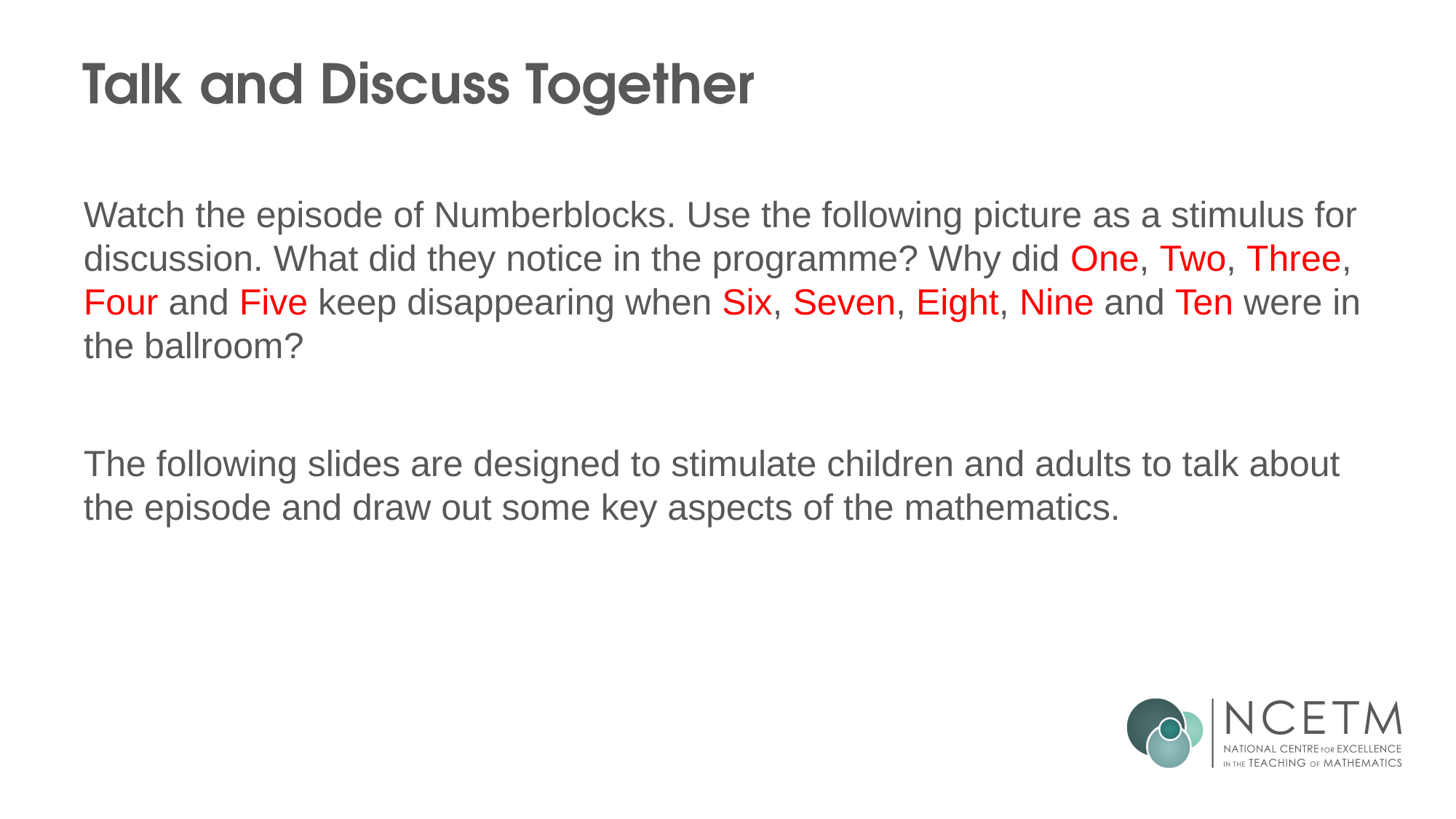

# Talk and Discuss Together
Watch the episode of Numberblocks. Use the following picture as a stimulus for discussion. What did they notice in the programme? Why did One, Two, Three, Four and Five keep disappearing when Six, Seven, Eight, Nine and Ten were in the ballroom?

The following slides are designed to stimulate children and adults to talk about the episode and draw out some key aspects of the mathematics.